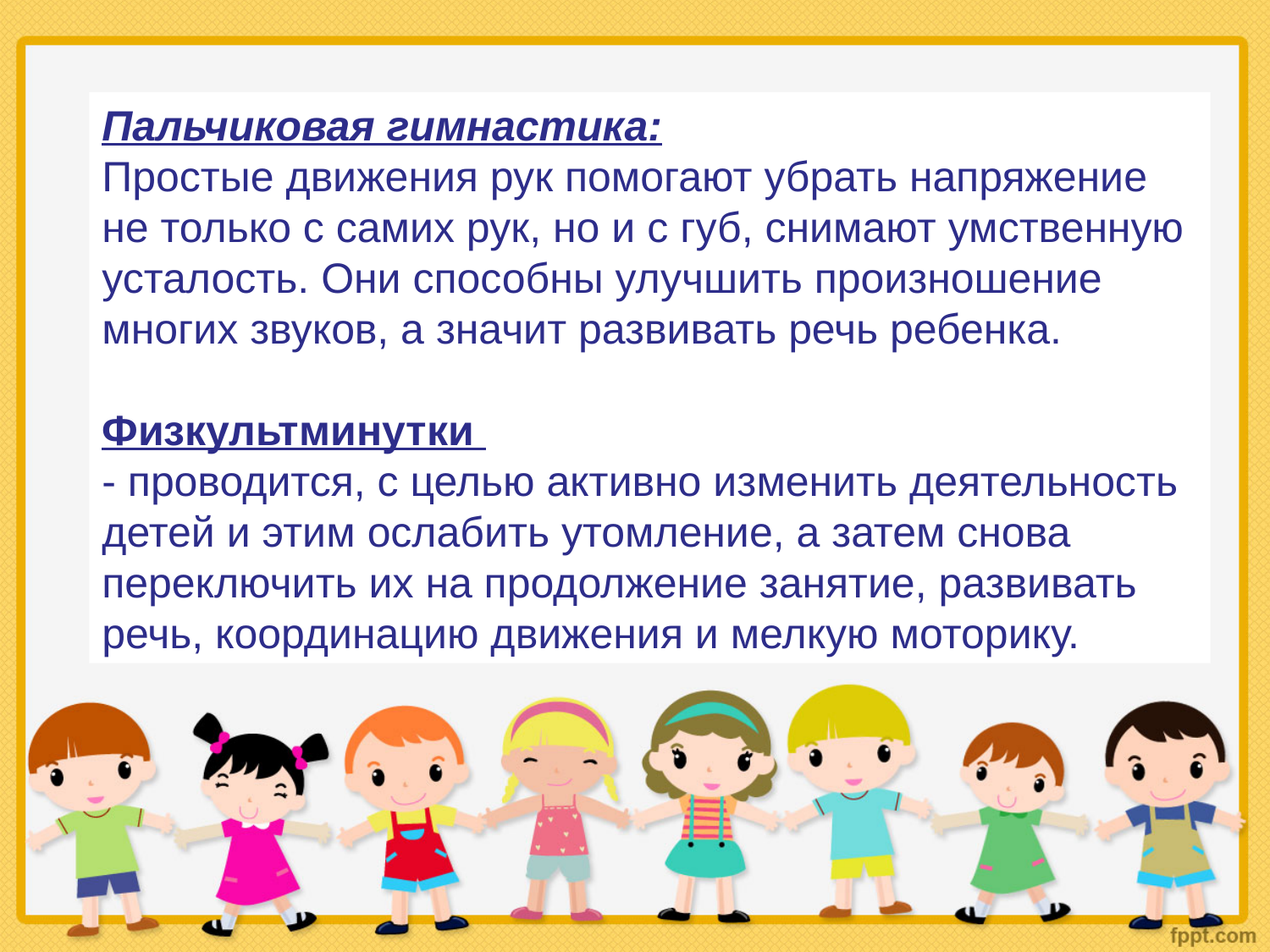

Пальчиковая гимнастика:
Простые движения рук помогают убрать напряжение не только с самих рук, но и с губ, снимают умственную усталость. Они способны улучшить произношение многих звуков, а значит развивать речь ребенка.

Физкультминутки
- проводится, с целью активно изменить деятельность детей и этим ослабить утомление, а затем снова переключить их на продолжение занятие, развивать речь, координацию движения и мелкую моторику.